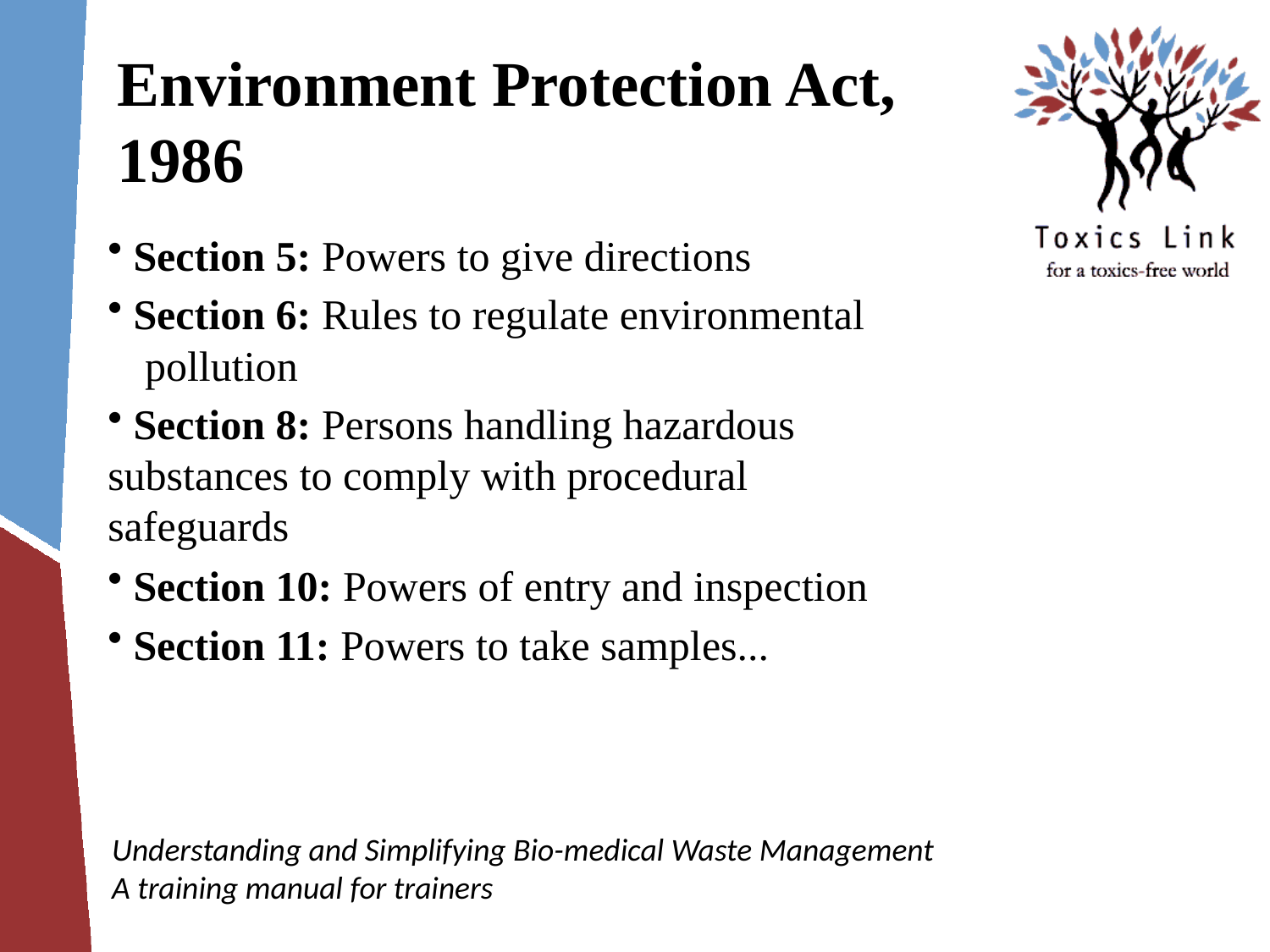

# Environment Protection Act, 1986
 Section 5: Powers to give directions
 Section 6: Rules to regulate environmental 	pollution
 Section 8: Persons handling hazardous 	substances to comply with procedural 	safeguards
 Section 10: Powers of entry and inspection
 Section 11: Powers to take samples...
Understanding and Simplifying Bio-medical Waste Management
A training manual for trainers